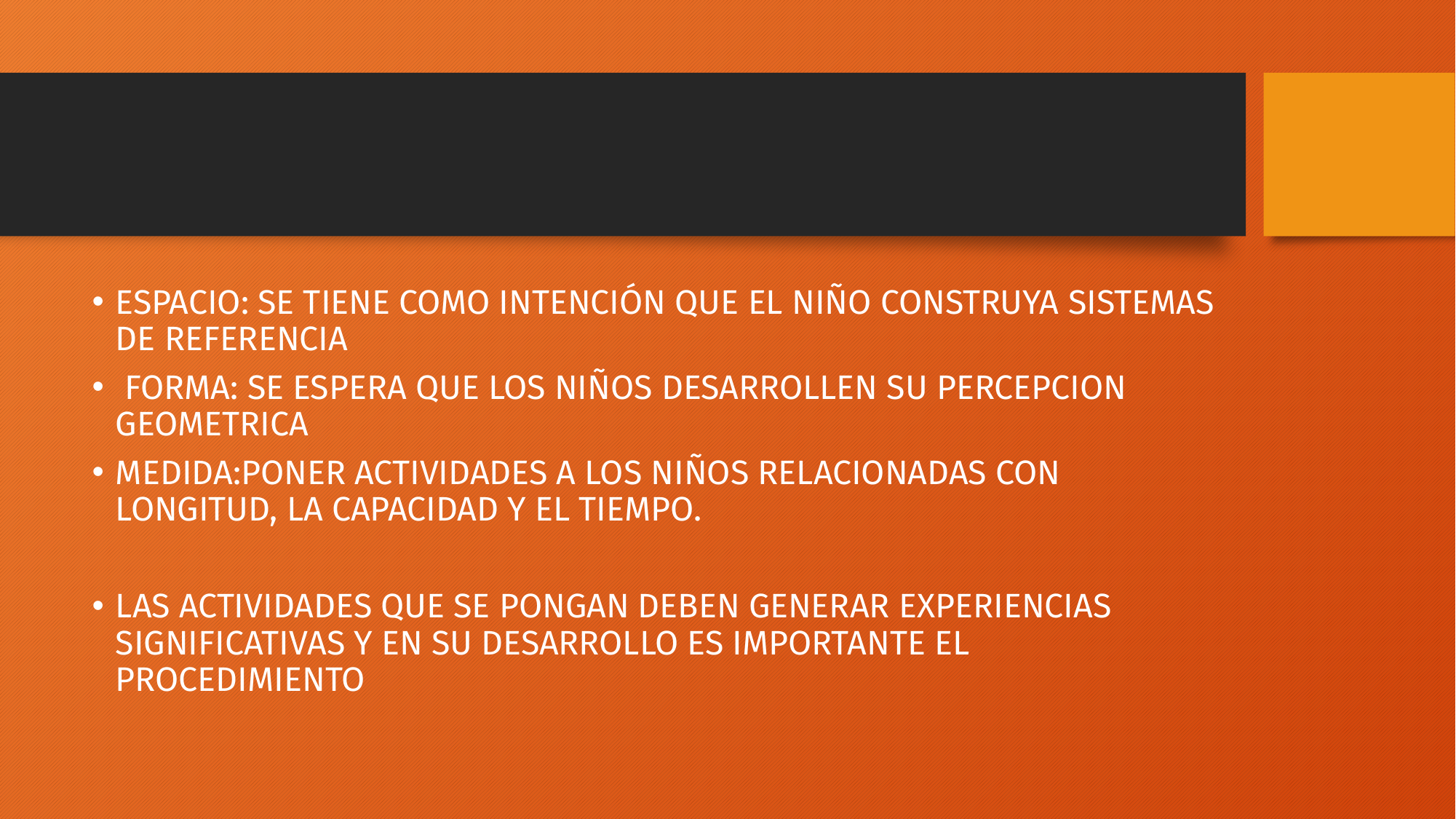

ESPACIO: SE TIENE COMO INTENCIÓN QUE EL NIÑO CONSTRUYA SISTEMAS DE REFERENCIA
 FORMA: SE ESPERA QUE LOS NIÑOS DESARROLLEN SU PERCEPCION GEOMETRICA
MEDIDA:PONER ACTIVIDADES A LOS NIÑOS RELACIONADAS CON LONGITUD, LA CAPACIDAD Y EL TIEMPO.

LAS ACTIVIDADES QUE SE PONGAN DEBEN GENERAR EXPERIENCIAS SIGNIFICATIVAS Y EN SU DESARROLLO ES IMPORTANTE EL PROCEDIMIENTO